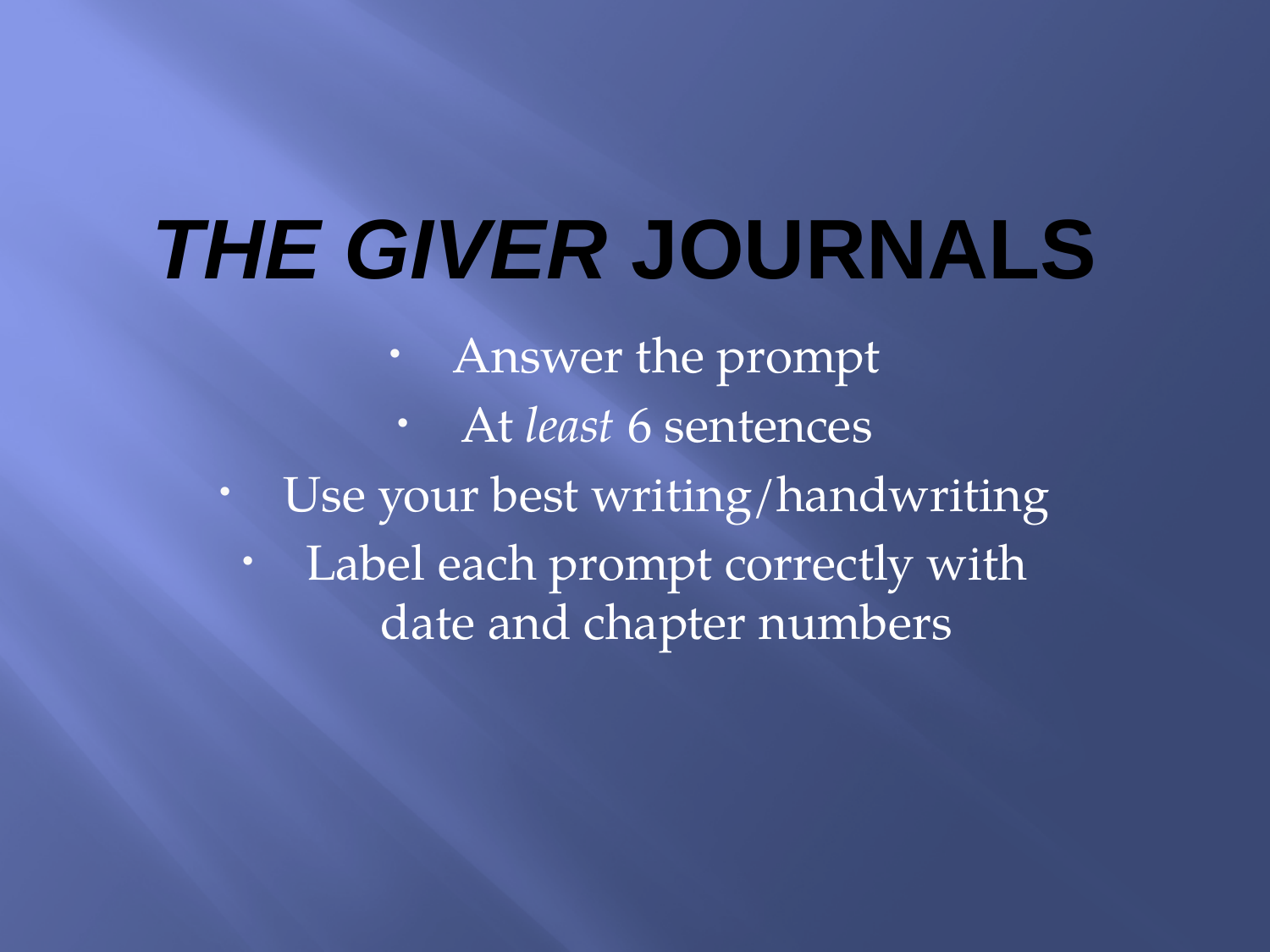

# The Giver journals
Answer the prompt
At least 6 sentences
Use your best writing/handwriting
Label each prompt correctly with date and chapter numbers